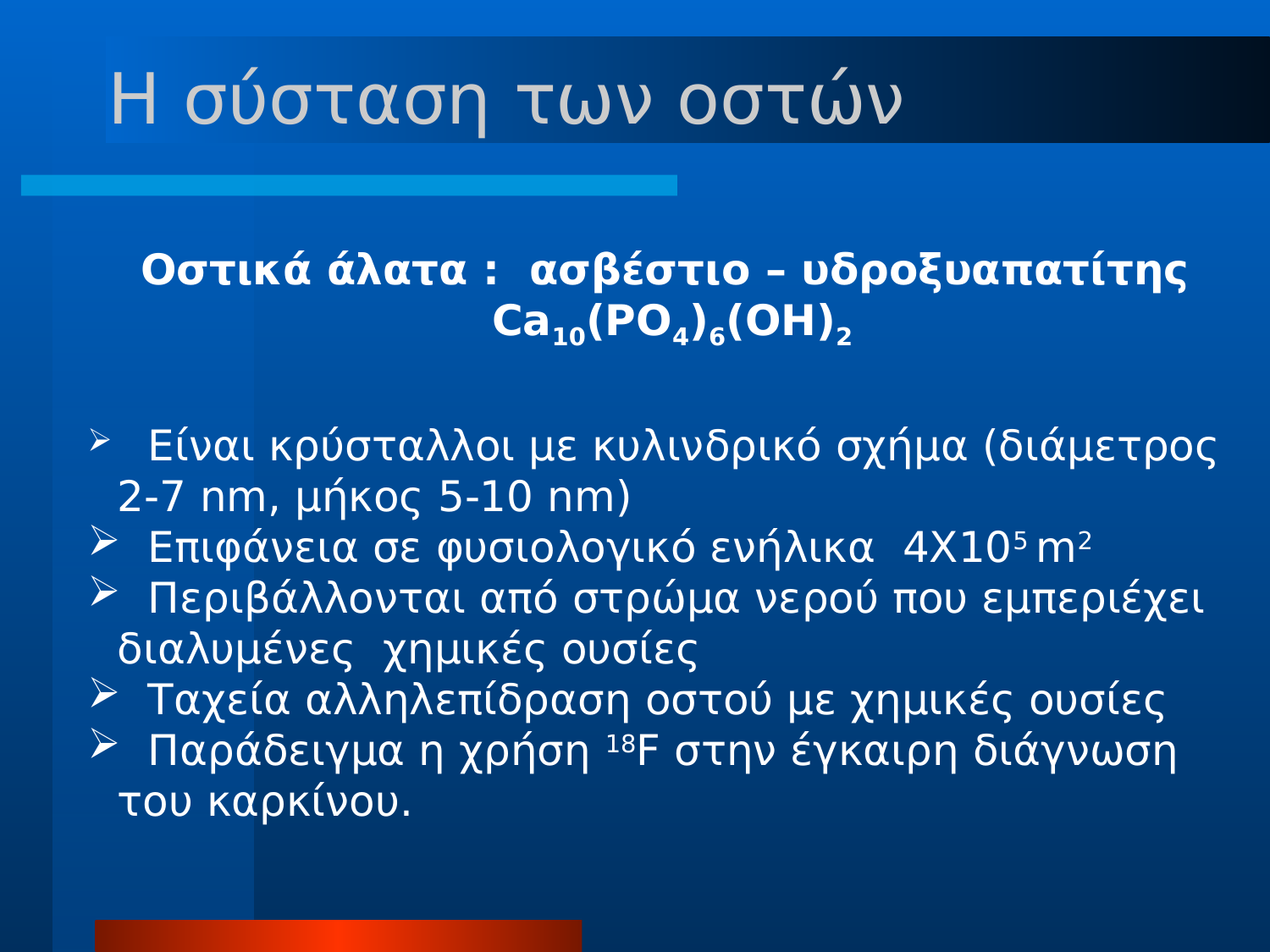

# Η σύσταση των οστών
Οστικά άλατα :  ασβέστιο – υδροξυαπατίτης  Ca10(PO4)6(OH)2

   Είναι κρύσταλλοι με κυλινδρικό σχήμα (διάμετρος  2-7 nm, μήκος 5-10 nm)
  Επιφάνεια σε φυσιολογικό ενήλικα  4Χ105 m2
  Περιβάλλονται από στρώμα νερού που εμπεριέχει διαλυμένες  χημικές ουσίες
  Ταχεία αλληλεπίδραση οστού με χημικές ουσίες
  Παράδειγμα η χρήση 18F στην έγκαιρη διάγνωση του καρκίνου.